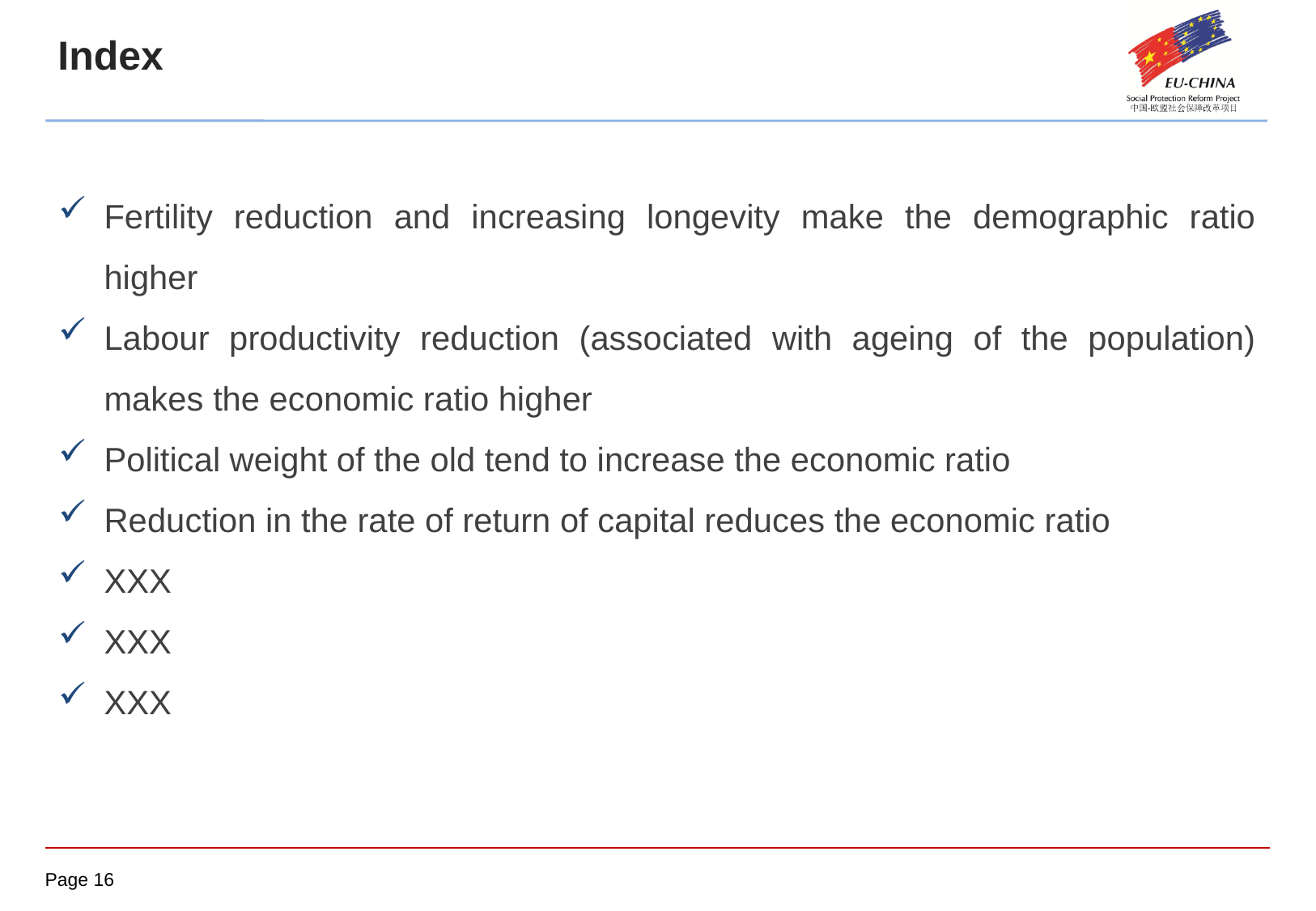

Index
Fertility reduction and increasing longevity make the demographic ratio higher
Labour productivity reduction (associated with ageing of the population) makes the economic ratio higher
Political weight of the old tend to increase the economic ratio
Reduction in the rate of return of capital reduces the economic ratio
XXX
XXX
XXX